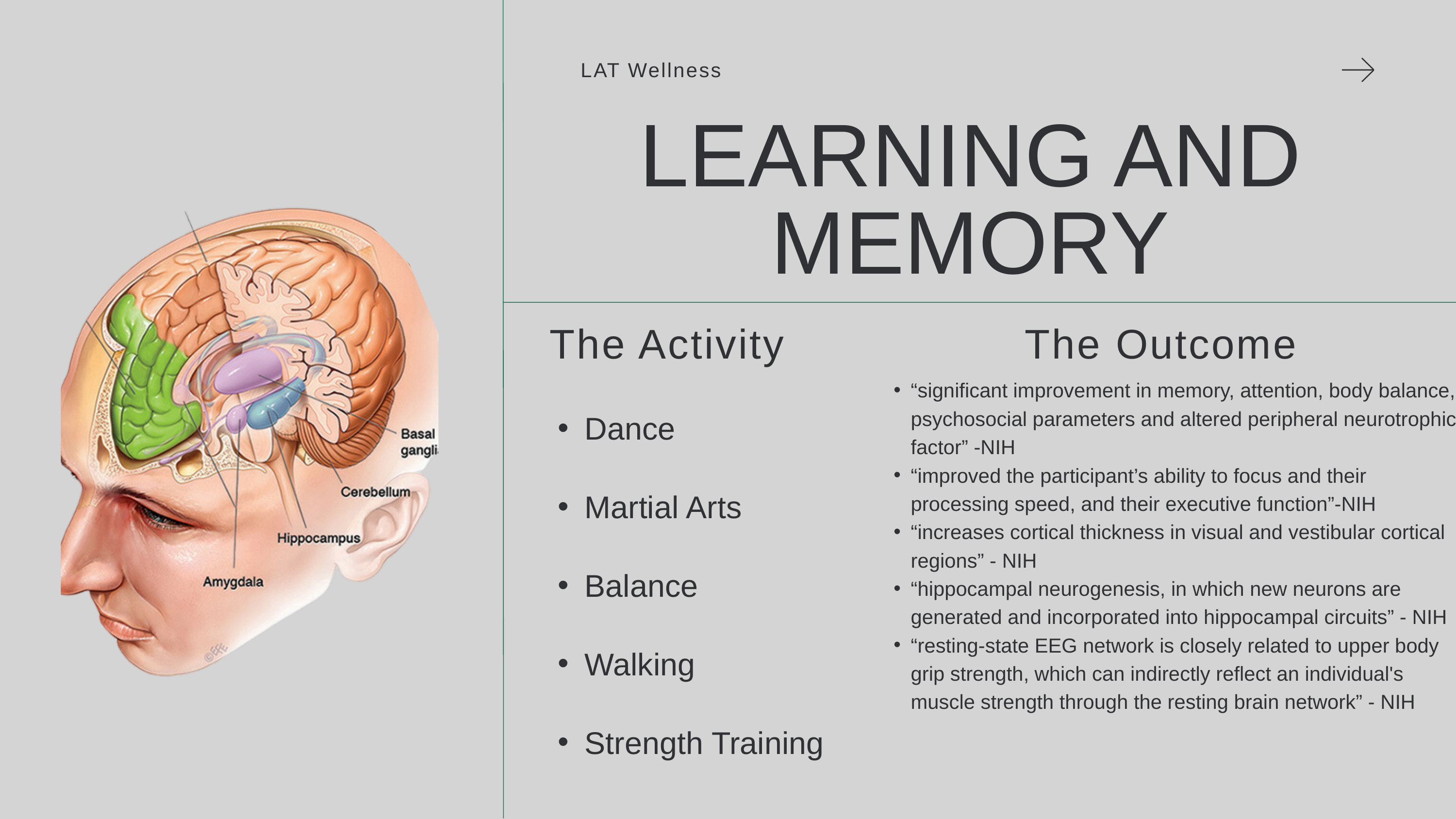

LAT Wellness

LEARNING AND MEMORY

The Activity
The Outcome
Dance
Martial Arts
Balance
Walking
Strength Training
“significant improvement in memory, attention, body balance, psychosocial parameters and altered peripheral neurotrophic factor” -NIH
“improved the participant’s ability to focus and their processing speed, and their executive function”-NIH
“increases cortical thickness in visual and vestibular cortical regions” - NIH
“hippocampal neurogenesis, in which new neurons are generated and incorporated into hippocampal circuits” - NIH
“resting-state EEG network is closely related to upper body grip strength, which can indirectly reflect an individual's muscle strength through the resting brain network” - NIH